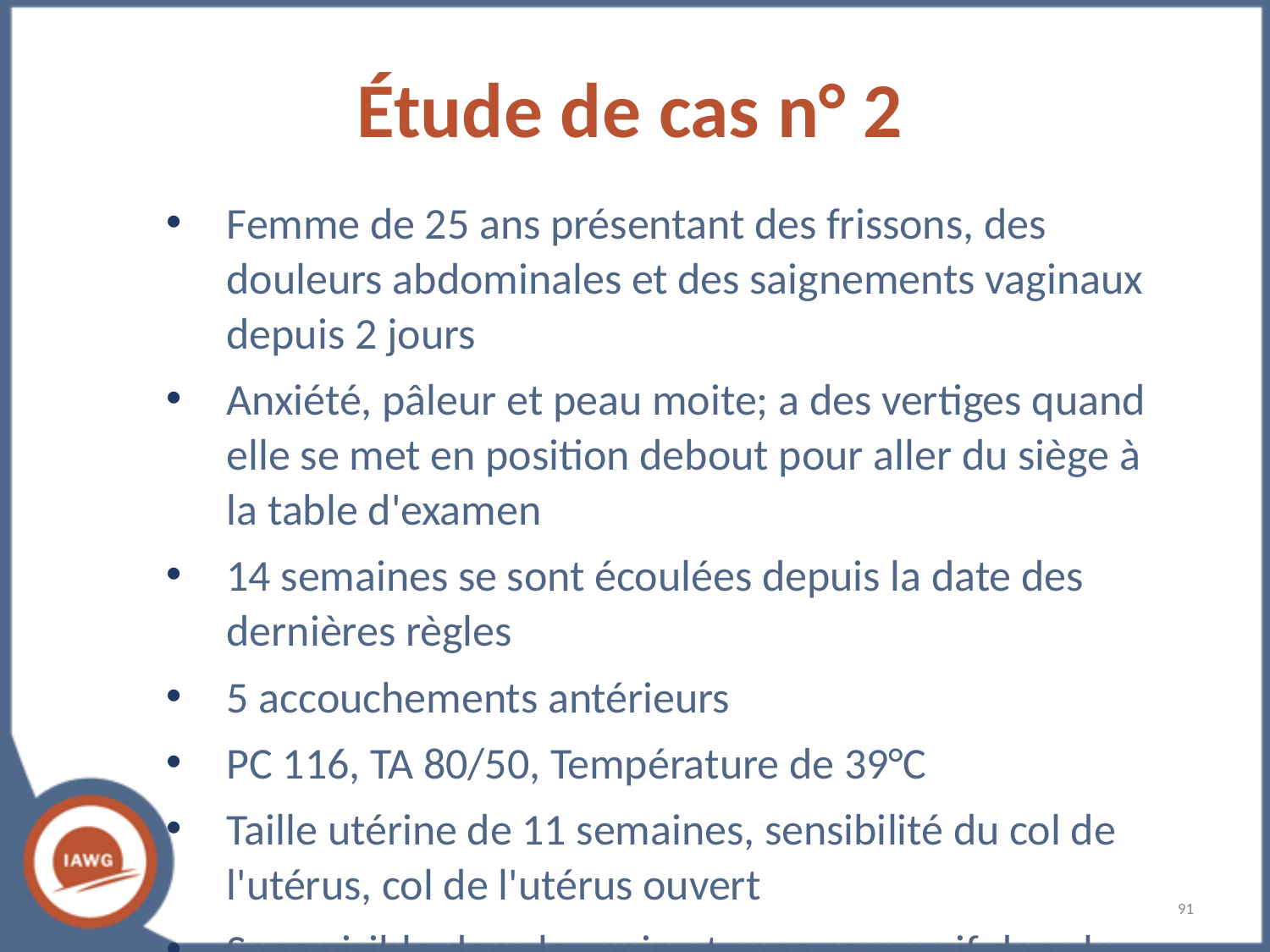

# Étude de cas n° 2
Femme de 25 ans présentant des frissons, des douleurs abdominales et des saignements vaginaux depuis 2 jours
Anxiété, pâleur et peau moite; a des vertiges quand elle se met en position debout pour aller du siège à la table d'examen
14 semaines se sont écoulées depuis la date des dernières règles
5 accouchements antérieurs
PC 116, TA 80/50, Température de 39°C
Taille utérine de 11 semaines, sensibilité du col de l'utérus, col de l'utérus ouvert
Sang visible dans le vagin et sang rouge vif dans le col de l'utérus
91